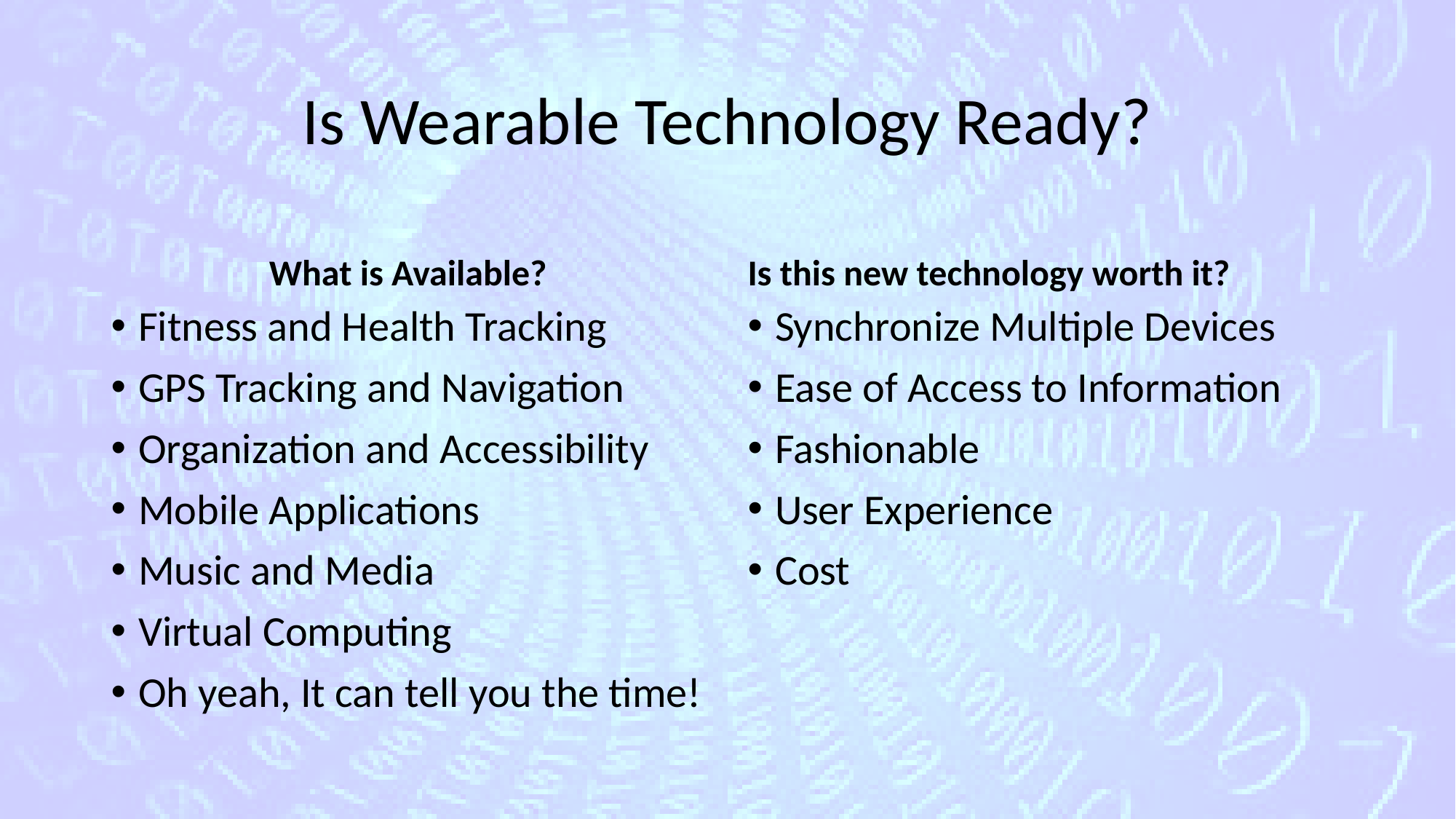

# Is Wearable Technology Ready?
What is Available?
Is this new technology worth it?
Fitness and Health Tracking
GPS Tracking and Navigation
Organization and Accessibility
Mobile Applications
Music and Media
Virtual Computing
Oh yeah, It can tell you the time!

Synchronize Multiple Devices
Ease of Access to Information
Fashionable
User Experience
Cost